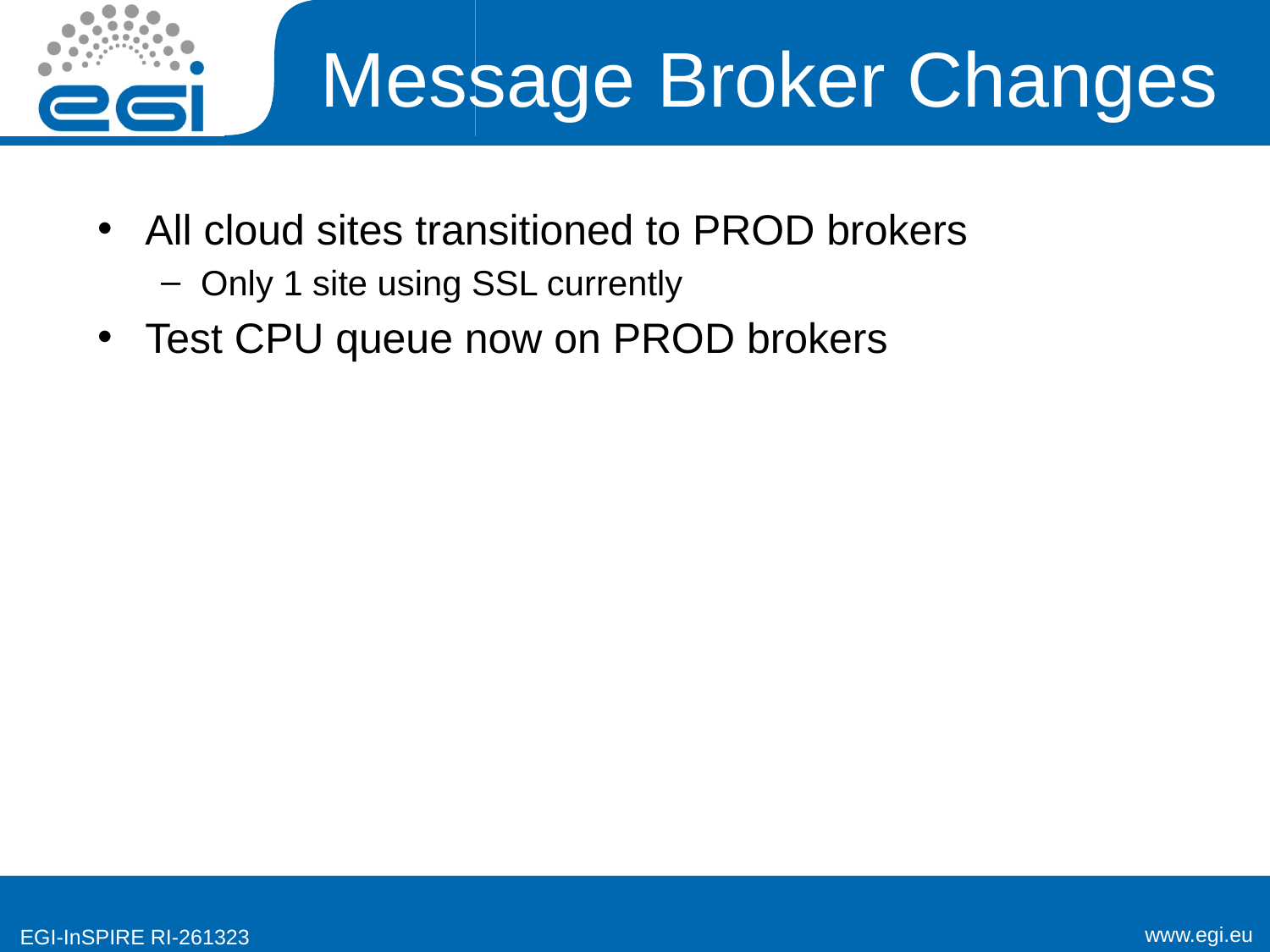

# Message Broker Changes
All cloud sites transitioned to PROD brokers
Only 1 site using SSL currently
Test CPU queue now on PROD brokers